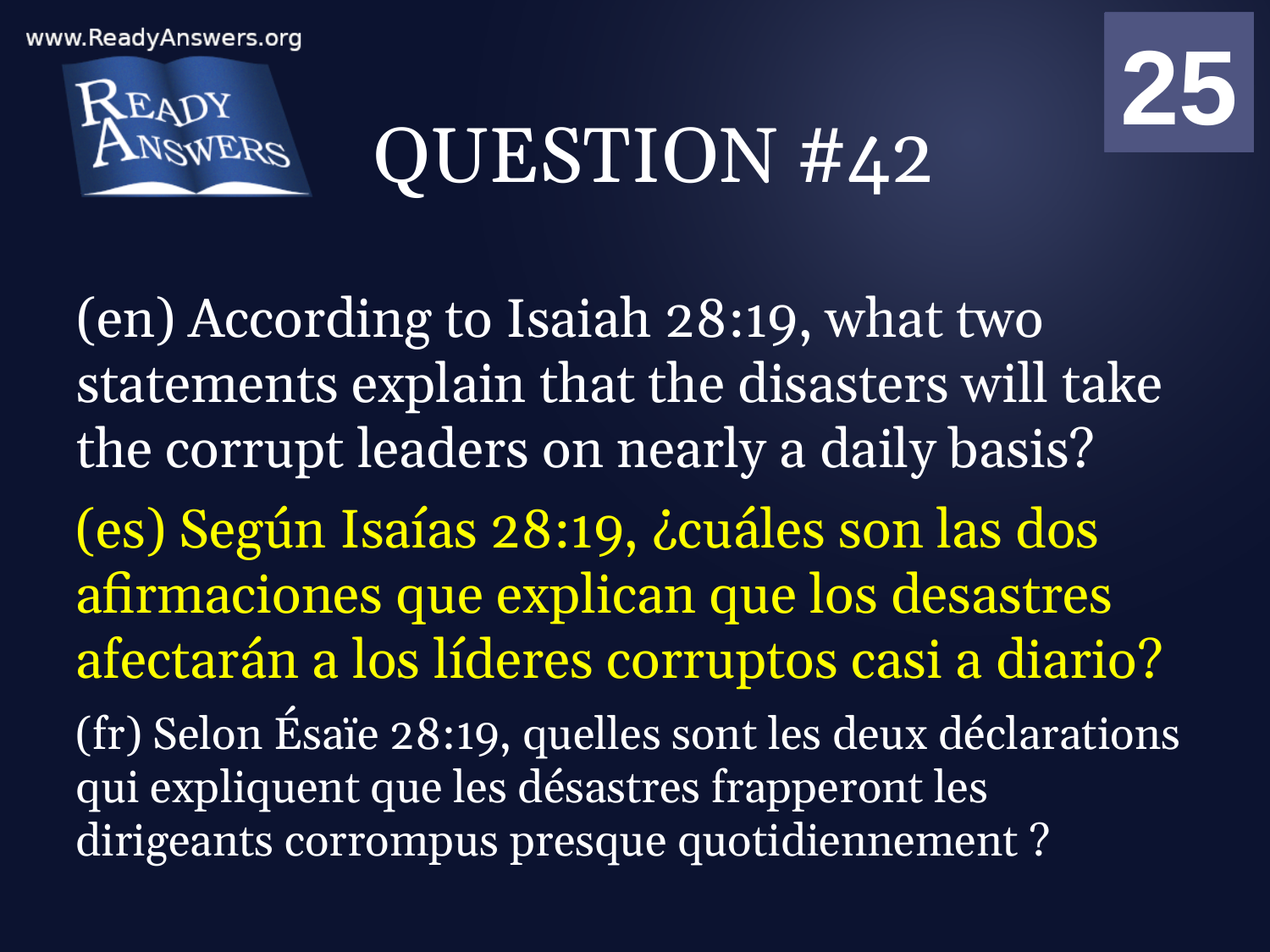

01
02
03
04
05
06
07
08
09
10
11
12
13
14
15
16
17
18
19
20
21
22
23
24
25
00
# QUESTION #42
(en) According to Isaiah 28:19, what two statements explain that the disasters will take the corrupt leaders on nearly a daily basis?
(es) Según Isaías 28:19, ¿cuáles son las dos afirmaciones que explican que los desastres afectarán a los líderes corruptos casi a diario?
(fr) Selon Ésaïe 28:19, quelles sont les deux déclarations qui expliquent que les désastres frapperont les dirigeants corrompus presque quotidiennement ?